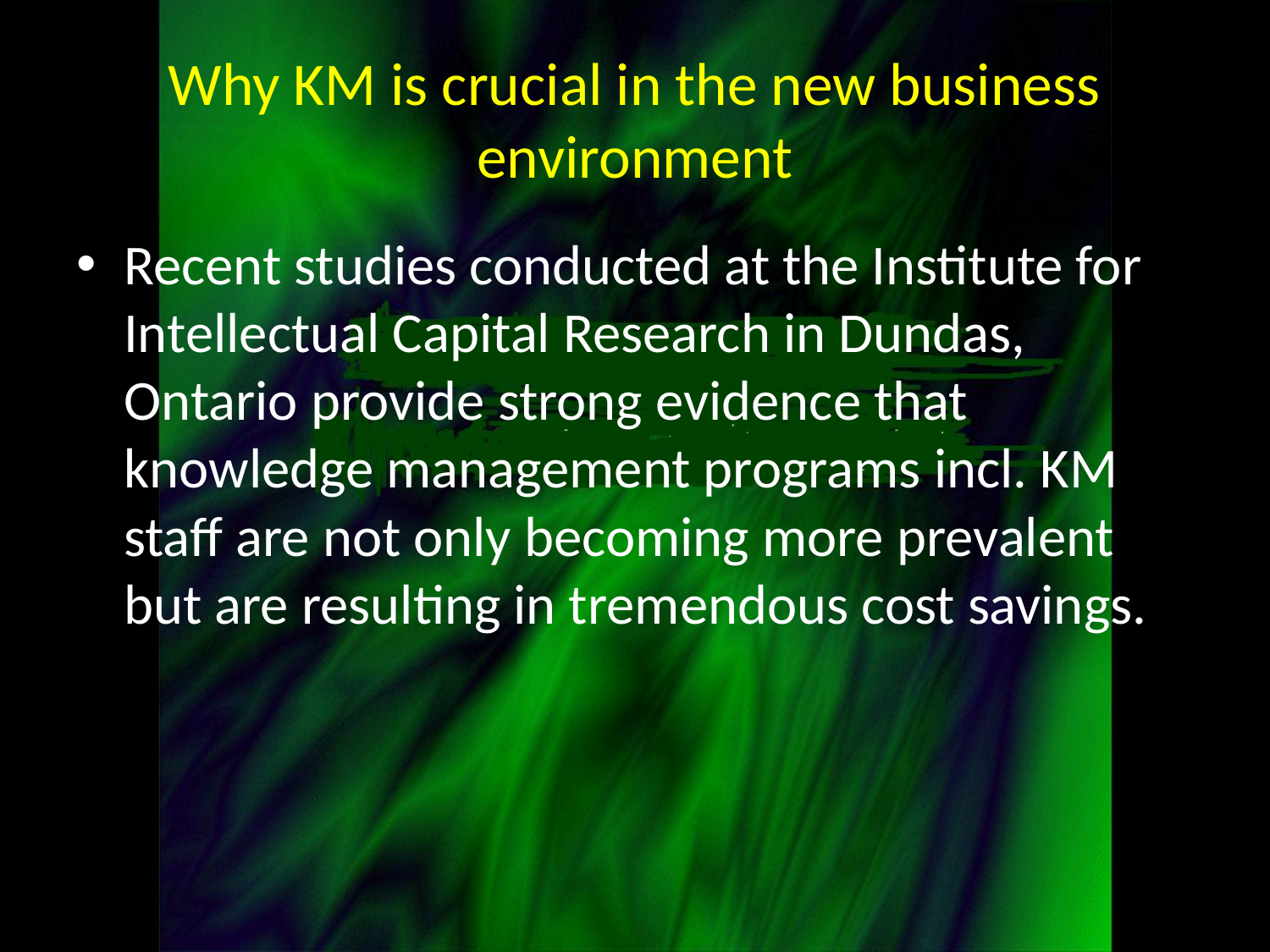

# Why KM is crucial in the new business environment
Recent studies conducted at the Institute for Intellectual Capital Research in Dundas, Ontario provide strong evidence that knowledge management programs incl. KM staff are not only becoming more prevalent but are resulting in tremendous cost savings.